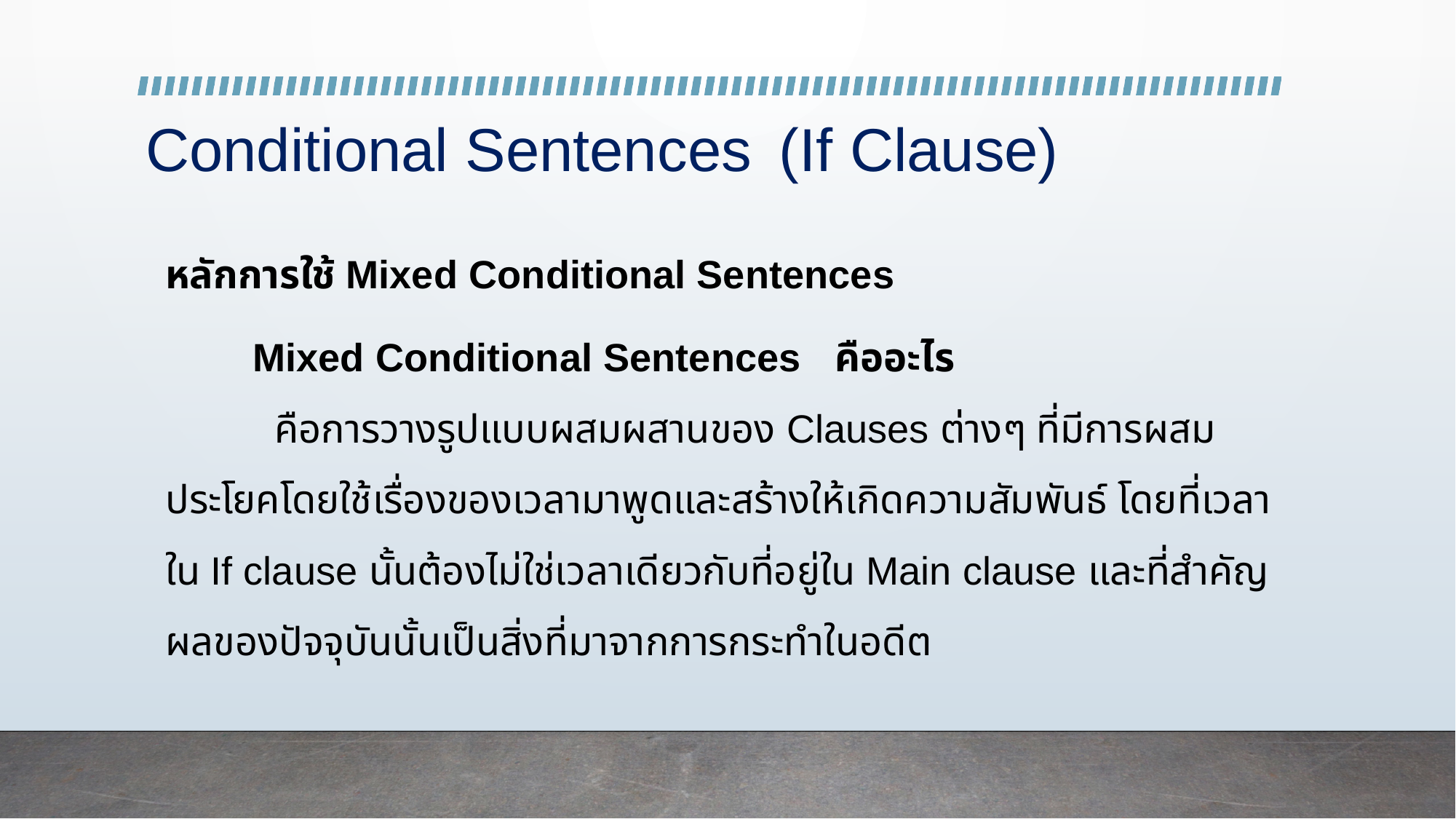

# Conditional Sentences  (If Clause)
หลักการใช้ Mixed Conditional Sentences
        Mixed Conditional Sentences   คืออะไร
	คือการวางรูปแบบผสมผสานของ Clauses ต่างๆ ที่มีการผสมประโยคโดยใช้เรื่องของเวลามาพูดและสร้างให้เกิดความสัมพันธ์ โดยที่เวลาใน If clause นั้นต้องไม่ใช่เวลาเดียวกับที่อยู่ใน Main clause และที่สำคัญผลของปัจจุบันนั้นเป็นสิ่งที่มาจากการกระทำในอดีต